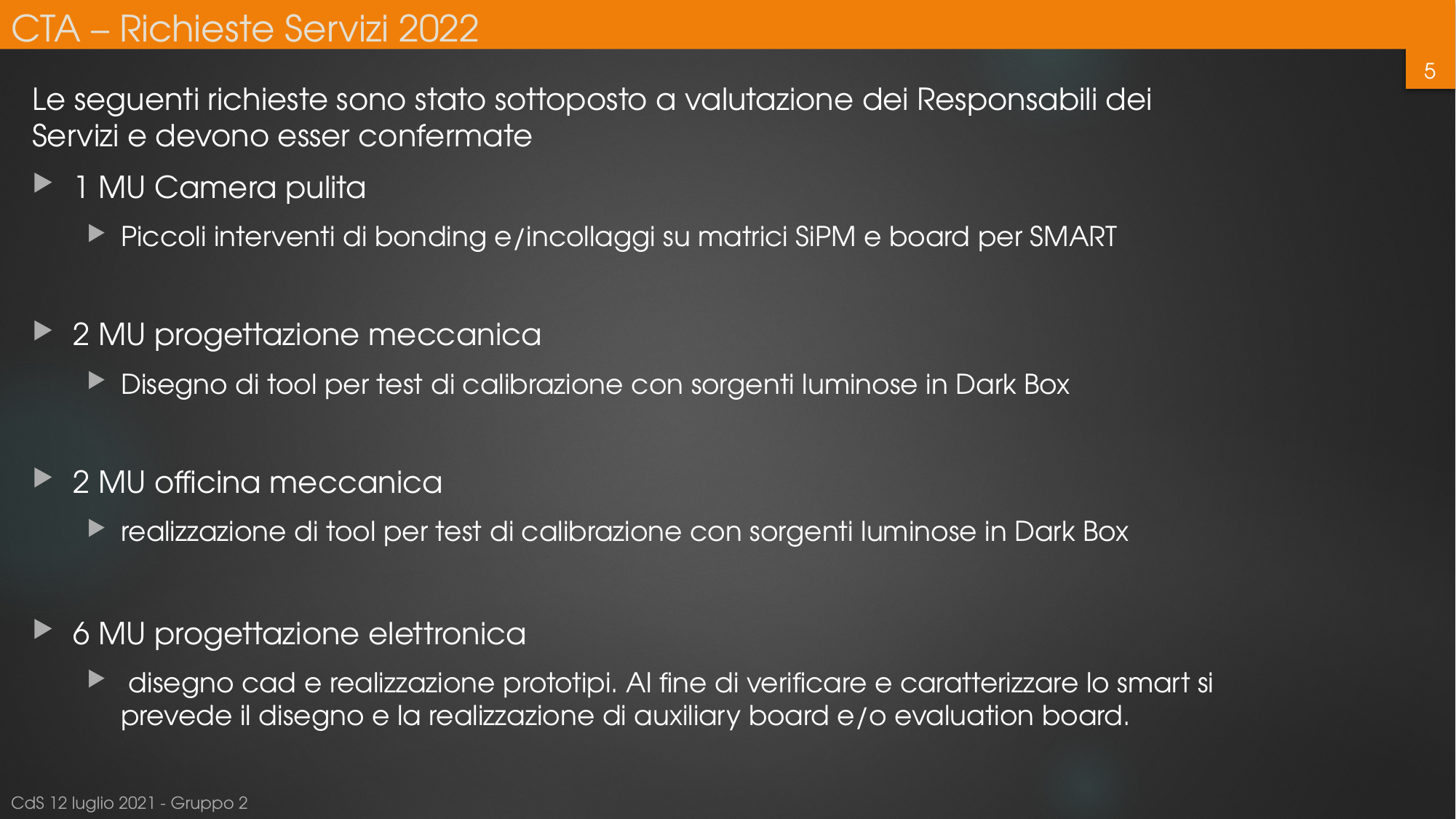

# CTA – Richieste Servizi 2022
5
Le seguenti richieste sono stato sottoposto a valutazione dei Responsabili dei Servizi e devono esser confermate
1 MU Camera pulita
Piccoli interventi di bonding e/incollaggi su matrici SiPM e board per SMART ​

2 MU progettazione meccanica
Disegno di tool per test di calibrazione con sorgenti luminose in Dark Box​

2 MU officina meccanica
realizzazione di tool per test di calibrazione con sorgenti luminose in Dark Box​

6 MU progettazione elettronica
 disegno cad e realizzazione prototipi. Al fine di verificare e caratterizzare lo smart si prevede il disegno e la realizzazione di auxiliary board e/o evaluation board.
CdS 12 luglio 2021 - Gruppo 2